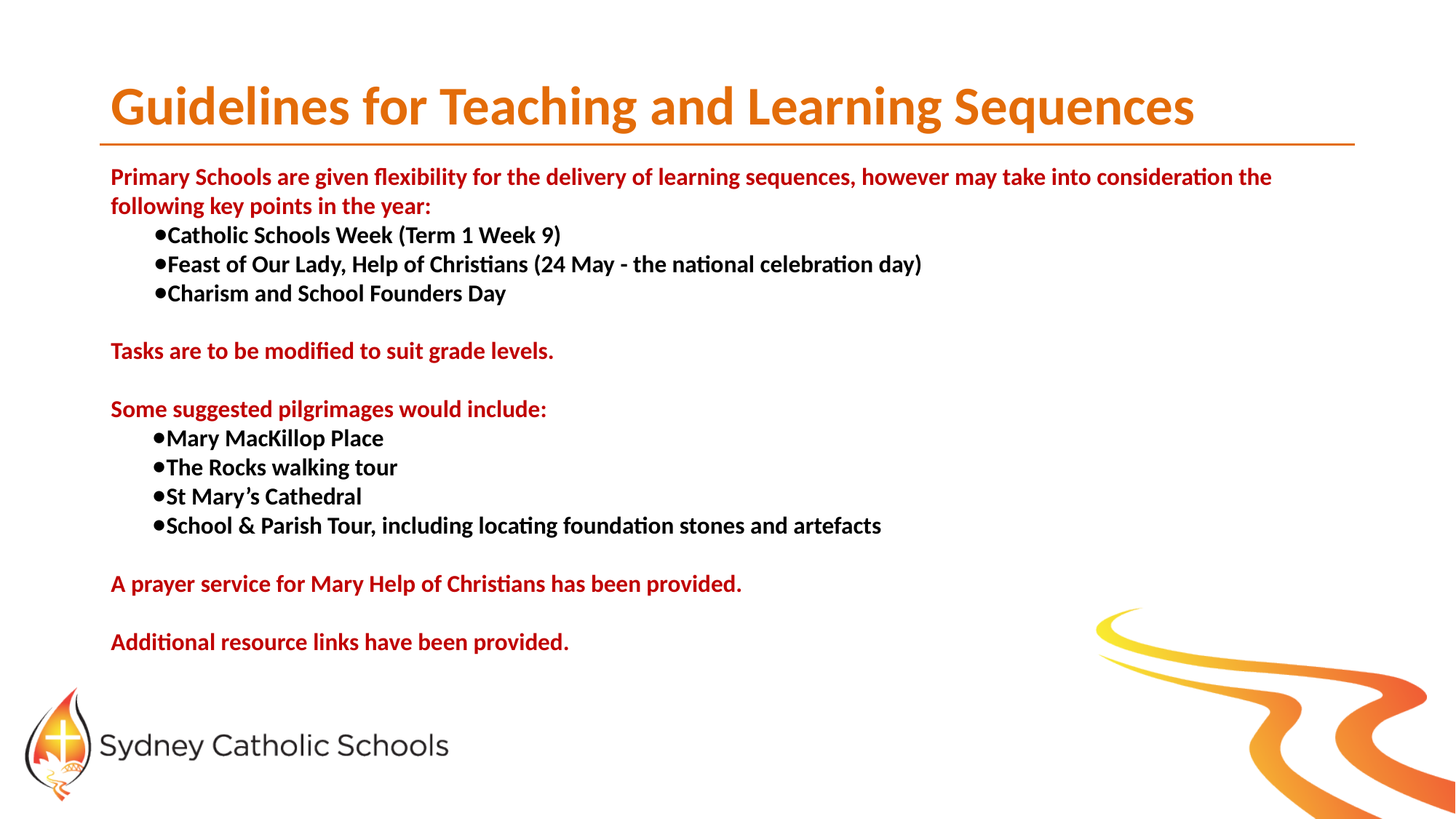

# Guidelines for Teaching and Learning Sequences
Primary Schools are given flexibility for the delivery of learning sequences, however may take into consideration the following key points in the year:
Catholic Schools Week (Term 1 Week 9)
Feast of Our Lady, Help of Christians (24 May - the national celebration day)
Charism and School Founders Day

Tasks are to be modified to suit grade levels.

Some suggested pilgrimages would include:
Mary MacKillop Place
The Rocks walking tour
St Mary’s Cathedral
School & Parish Tour, including locating foundation stones and artefacts

A prayer service for Mary Help of Christians has been provided.

Additional resource links have been provided.